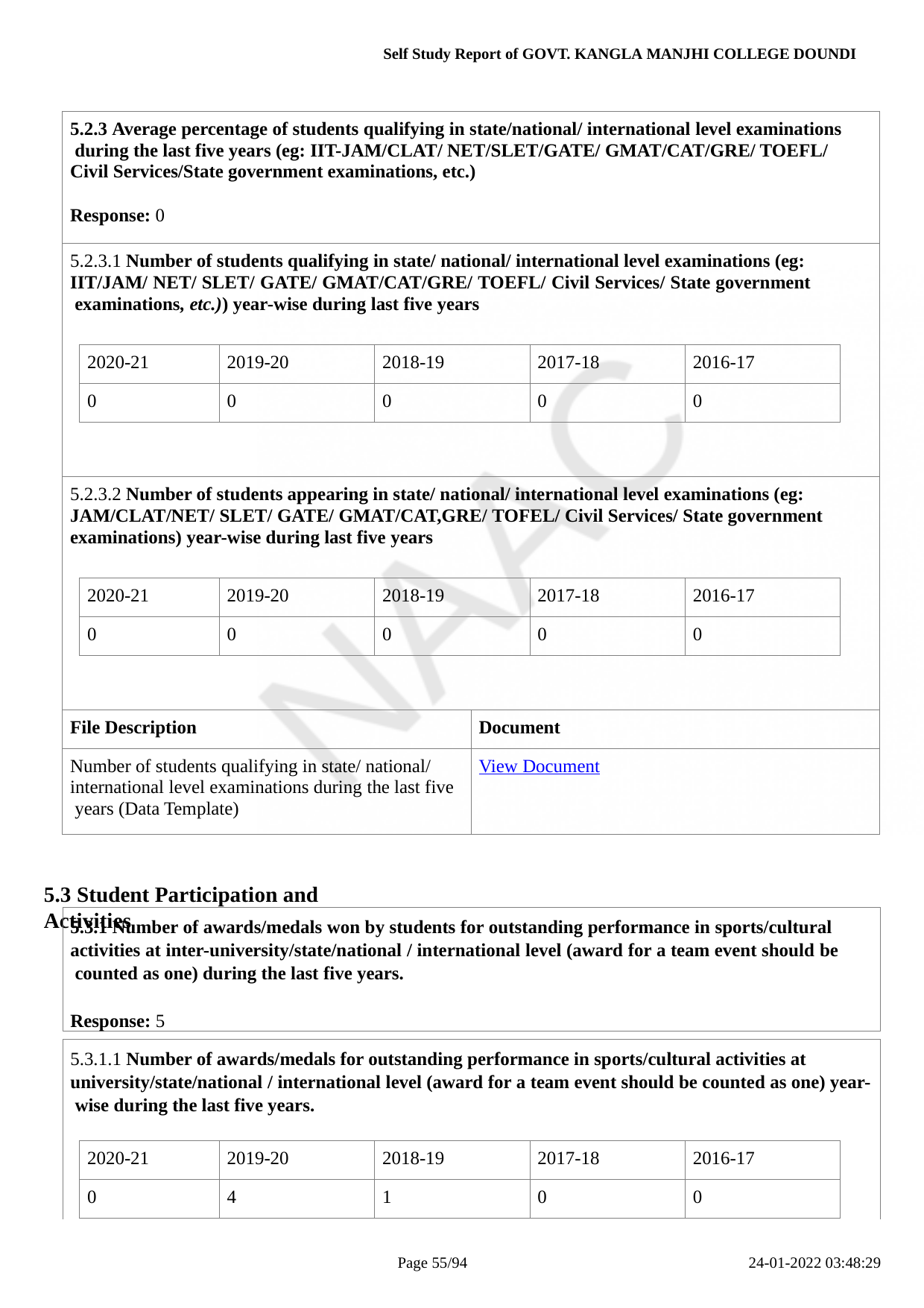

Self Study Report of GOVT. KANGLA MANJHI COLLEGE DOUNDI
| 5.2.3 Average percentage of students qualifying in state/national/ international level examinations during the last five years (eg: IIT-JAM/CLAT/ NET/SLET/GATE/ GMAT/CAT/GRE/ TOEFL/ Civil Services/State government examinations, etc.) Response: 0 |  |
| --- | --- |
| 5.2.3.1 Number of students qualifying in state/ national/ international level examinations (eg: IIT/JAM/ NET/ SLET/ GATE/ GMAT/CAT/GRE/ TOEFL/ Civil Services/ State government examinations, etc.)) year-wise during last five years |  |
| 5.2.3.2 Number of students appearing in state/ national/ international level examinations (eg: JAM/CLAT/NET/ SLET/ GATE/ GMAT/CAT,GRE/ TOFEL/ Civil Services/ State government examinations) year-wise during last five years |  |
| File Description | Document |
| Number of students qualifying in state/ national/ international level examinations during the last five years (Data Template) | View Document |
| 2020-21 | 2019-20 | 2018-19 | 2017-18 | 2016-17 |
| --- | --- | --- | --- | --- |
| 0 | 0 | 0 | 0 | 0 |
| 2020-21 | 2019-20 | 2018-19 | 2017-18 | 2016-17 |
| --- | --- | --- | --- | --- |
| 0 | 0 | 0 | 0 | 0 |
5.3 Student Participation and Activities
5.3.1 Number of awards/medals won by students for outstanding performance in sports/cultural  activities at inter-university/state/national / international level (award for a team event should be  counted as one) during the last five years.

Response: 5

5.3.1.1 Number of awards/medals for outstanding performance in sports/cultural activities at  university/state/national / international level (award for a team event should be counted as one) year-  wise during the last five years.
| 2020-21 | 2019-20 | 2018-19 | 2017-18 | 2016-17 |
| --- | --- | --- | --- | --- |
| 0 | 4 | 1 | 0 | 0 |
Page 55/94
24-01-2022 03:48:29